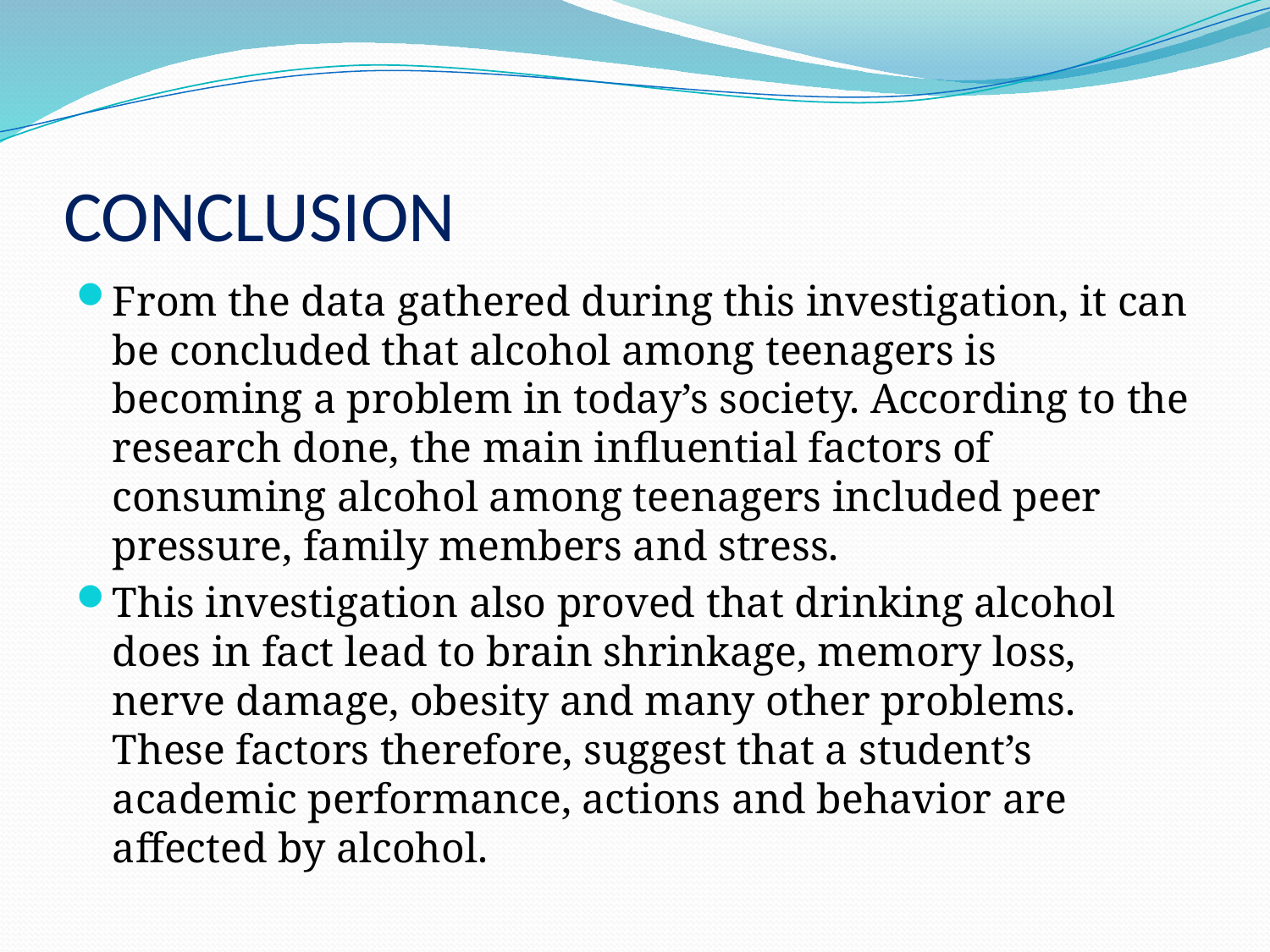

# CONCLUSION
From the data gathered during this investigation, it can be concluded that alcohol among teenagers is becoming a problem in today’s society. According to the research done, the main influential factors of consuming alcohol among teenagers included peer pressure, family members and stress.
This investigation also proved that drinking alcohol does in fact lead to brain shrinkage, memory loss, nerve damage, obesity and many other problems. These factors therefore, suggest that a student’s academic performance, actions and behavior are affected by alcohol.